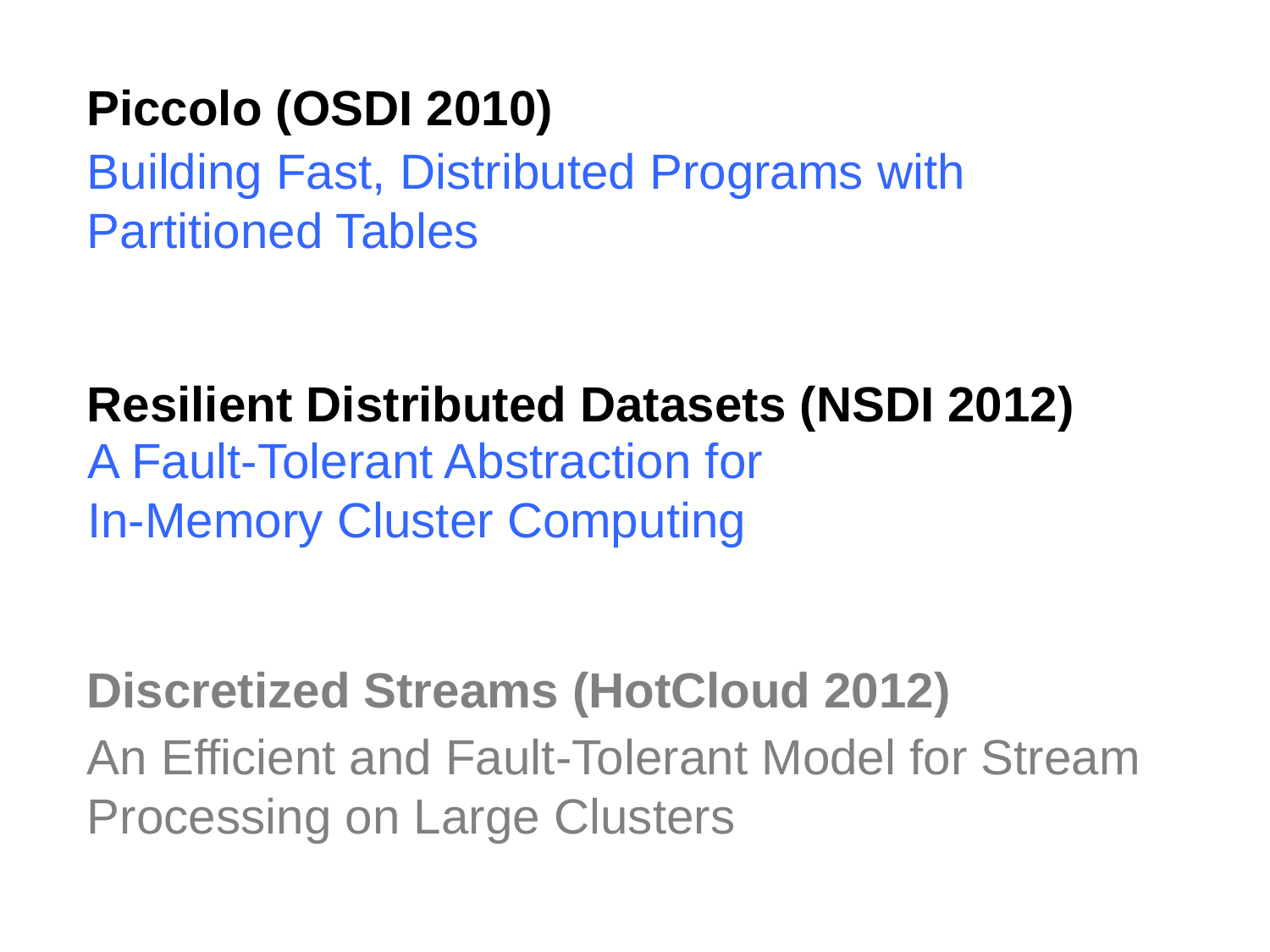

Piccolo (OSDI 2010)
Building Fast, Distributed Programs with Partitioned Tables
# Resilient Distributed Datasets (NSDI 2012)
A Fault-Tolerant Abstraction for
In-Memory Cluster Computing
Discretized Streams (HotCloud 2012)
An Efficient and Fault-Tolerant Model for Stream Processing on Large Clusters